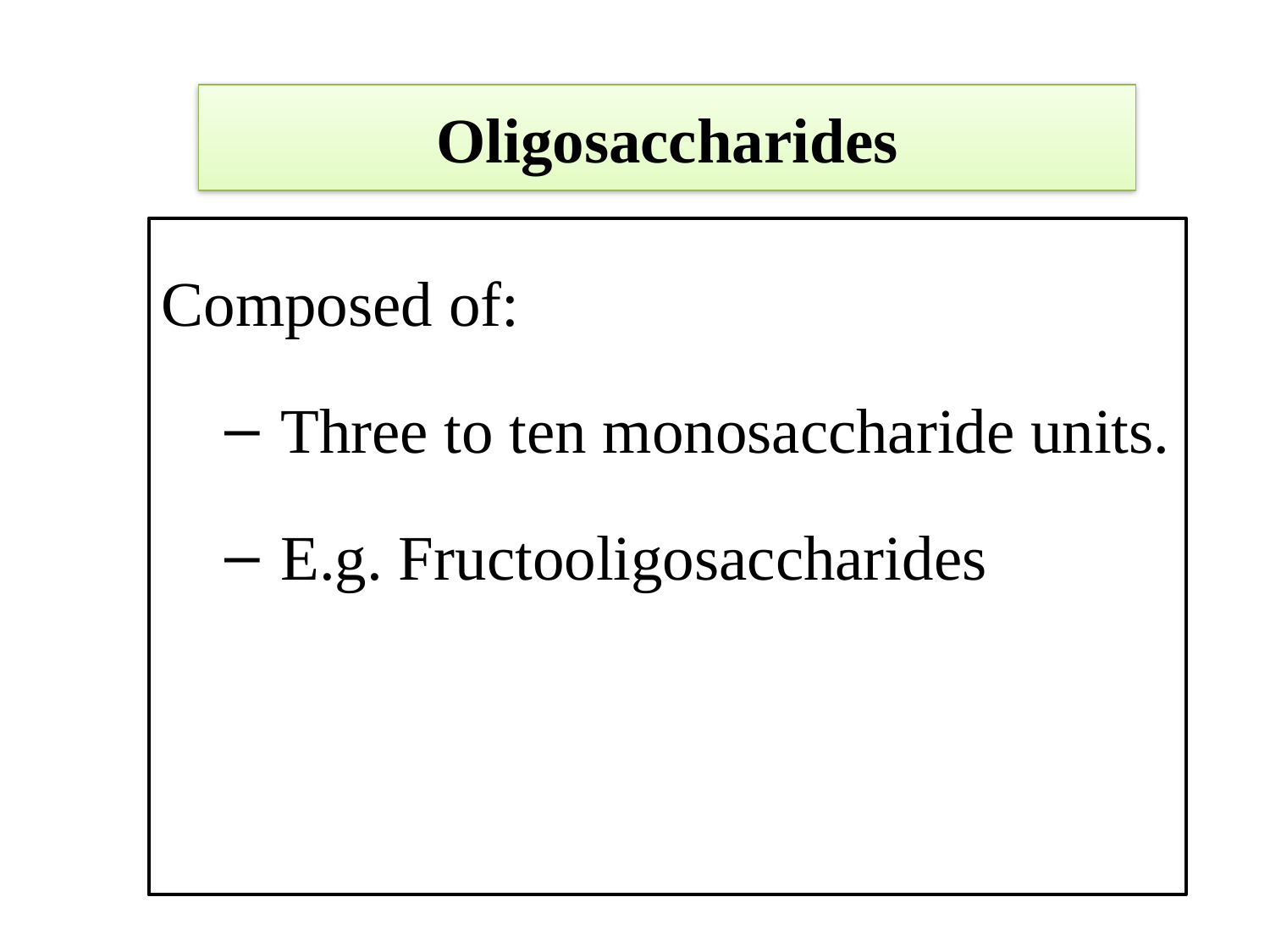

# Oligosaccharides
Composed of:
 Three to ten monosaccharide units.
 E.g. Fructooligosaccharides